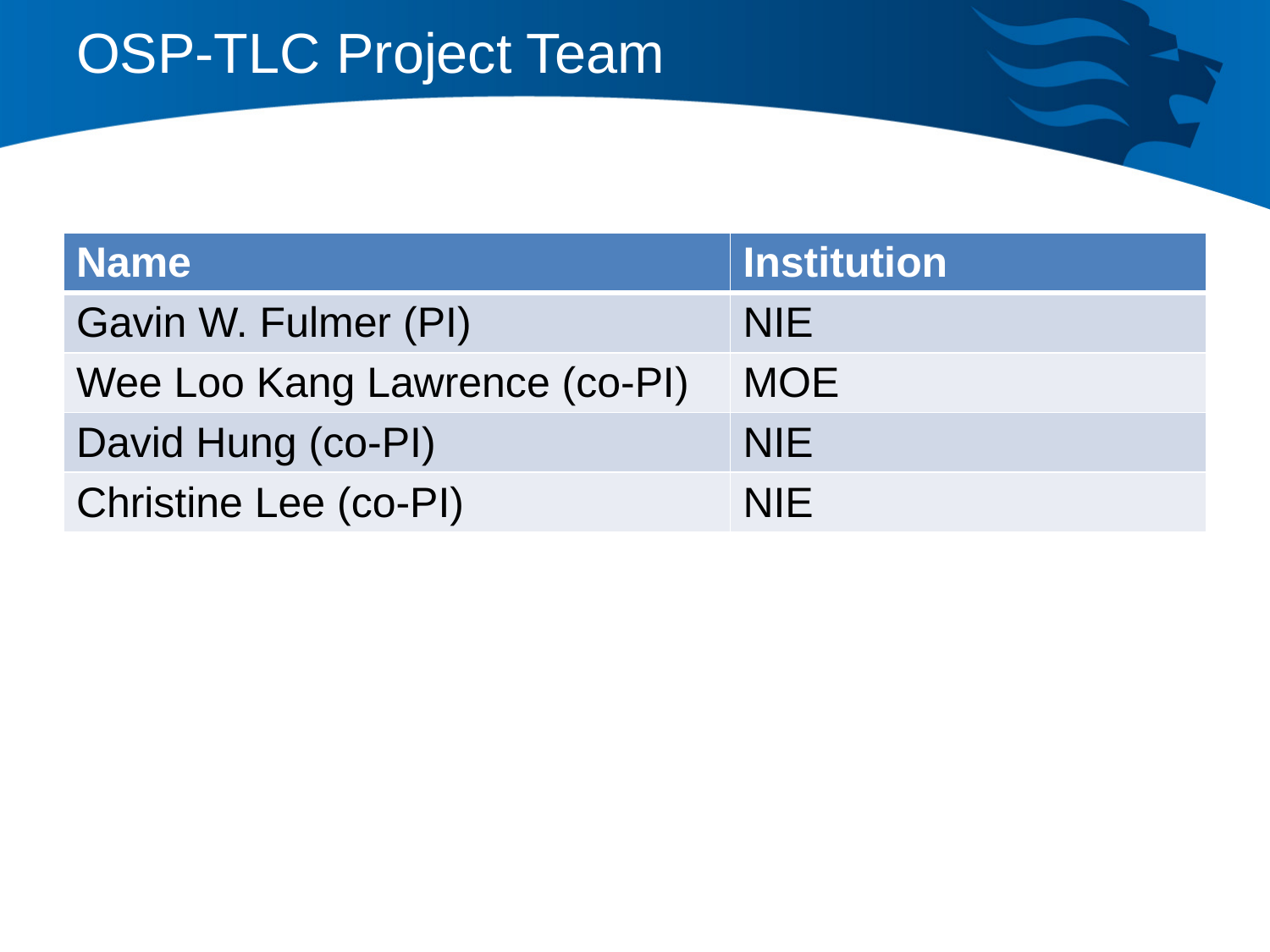

# OSP-TLC Project Team
| Name | Institution |
| --- | --- |
| Gavin W. Fulmer (PI) | NIE |
| Wee Loo Kang Lawrence (co-PI) | MOE |
| David Hung (co-PI) | NIE |
| Christine Lee (co-PI) | NIE |